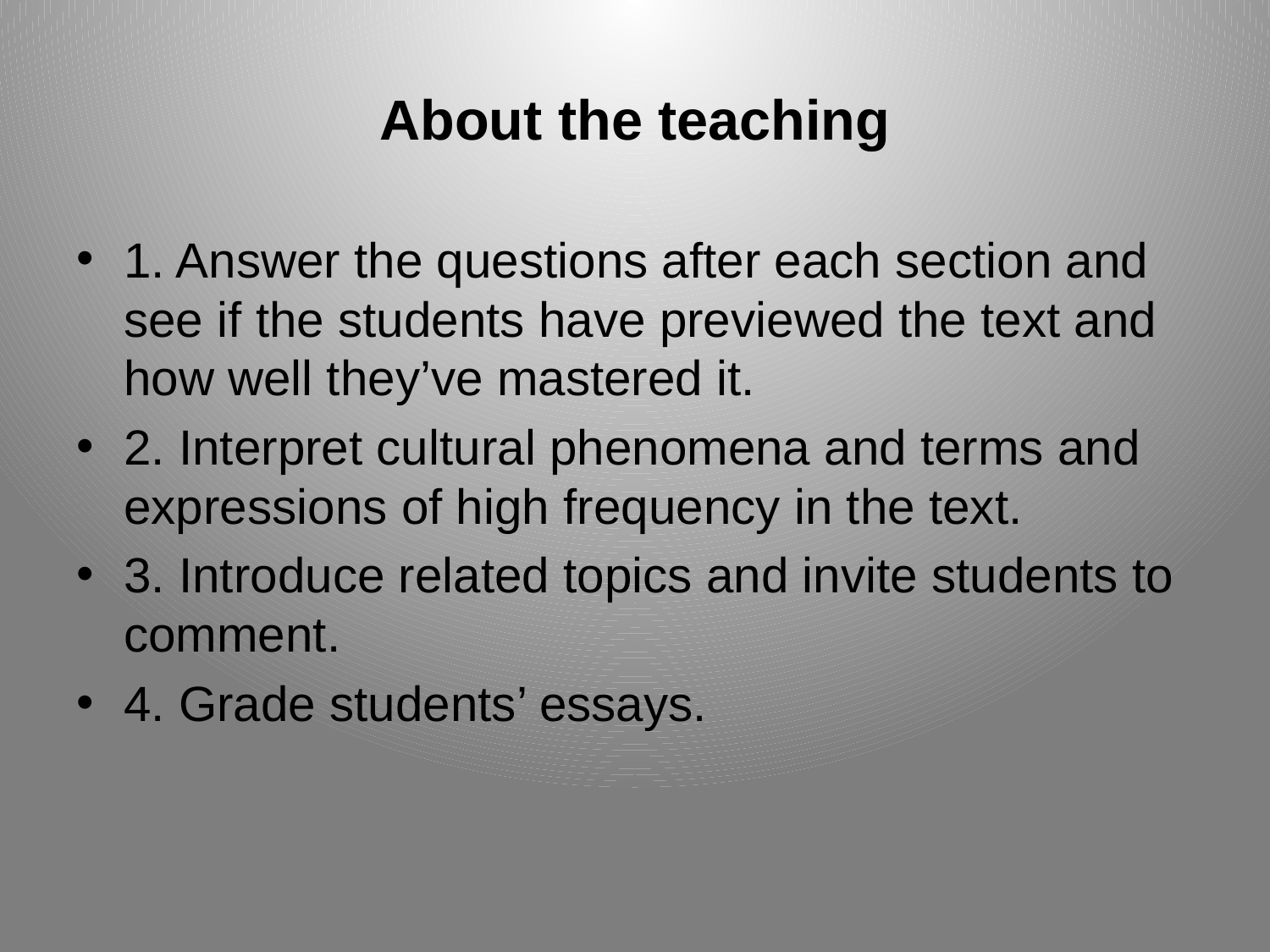

# About the teaching
1. Answer the questions after each section and see if the students have previewed the text and how well they’ve mastered it.
2. Interpret cultural phenomena and terms and expressions of high frequency in the text.
3. Introduce related topics and invite students to comment.
4. Grade students’ essays.